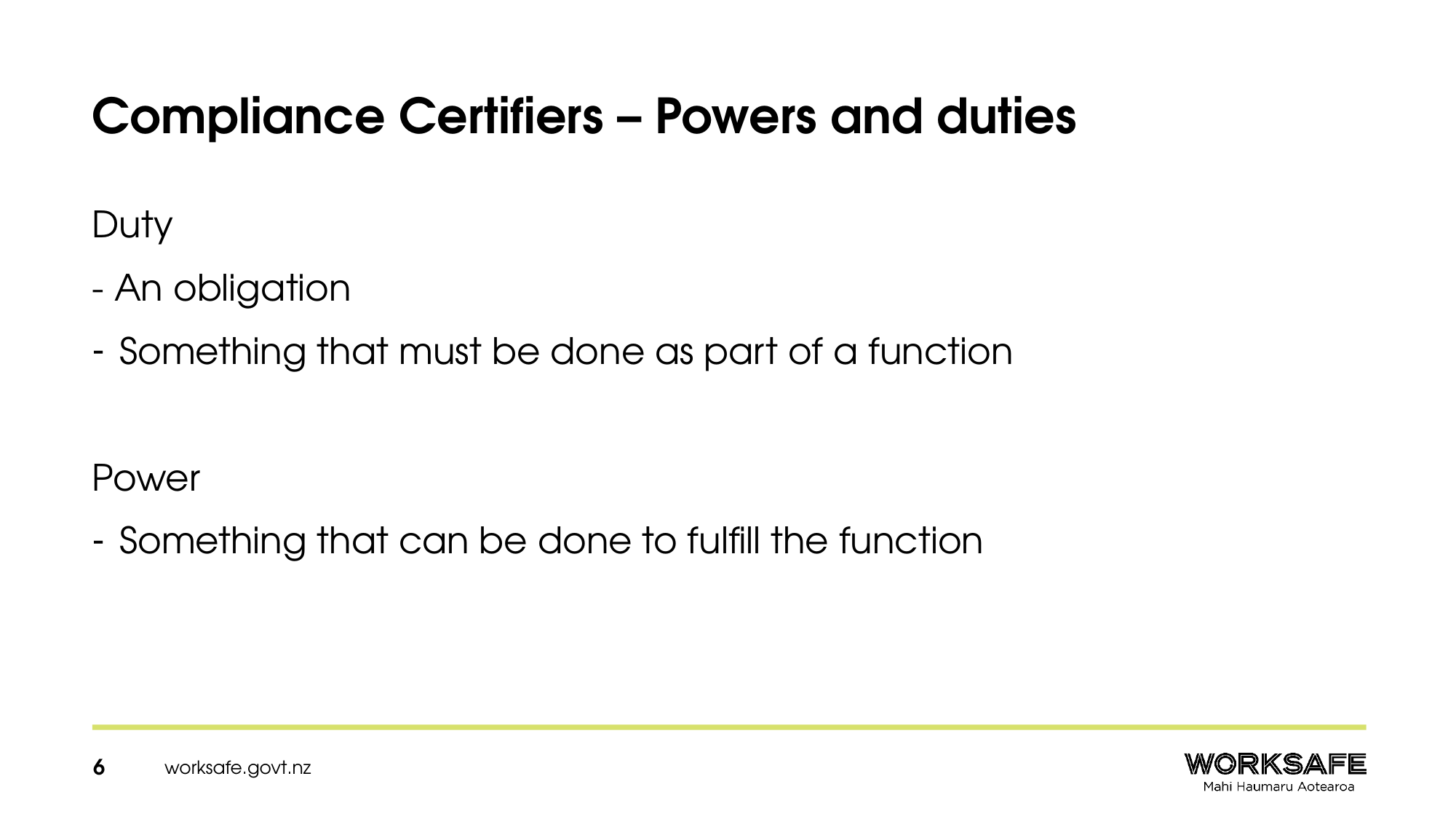

Compliance Certifiers – Powers and duties

Duty
- An obligation
Something that must be done as part of a function

Power
Something that can be done to fulfill the function